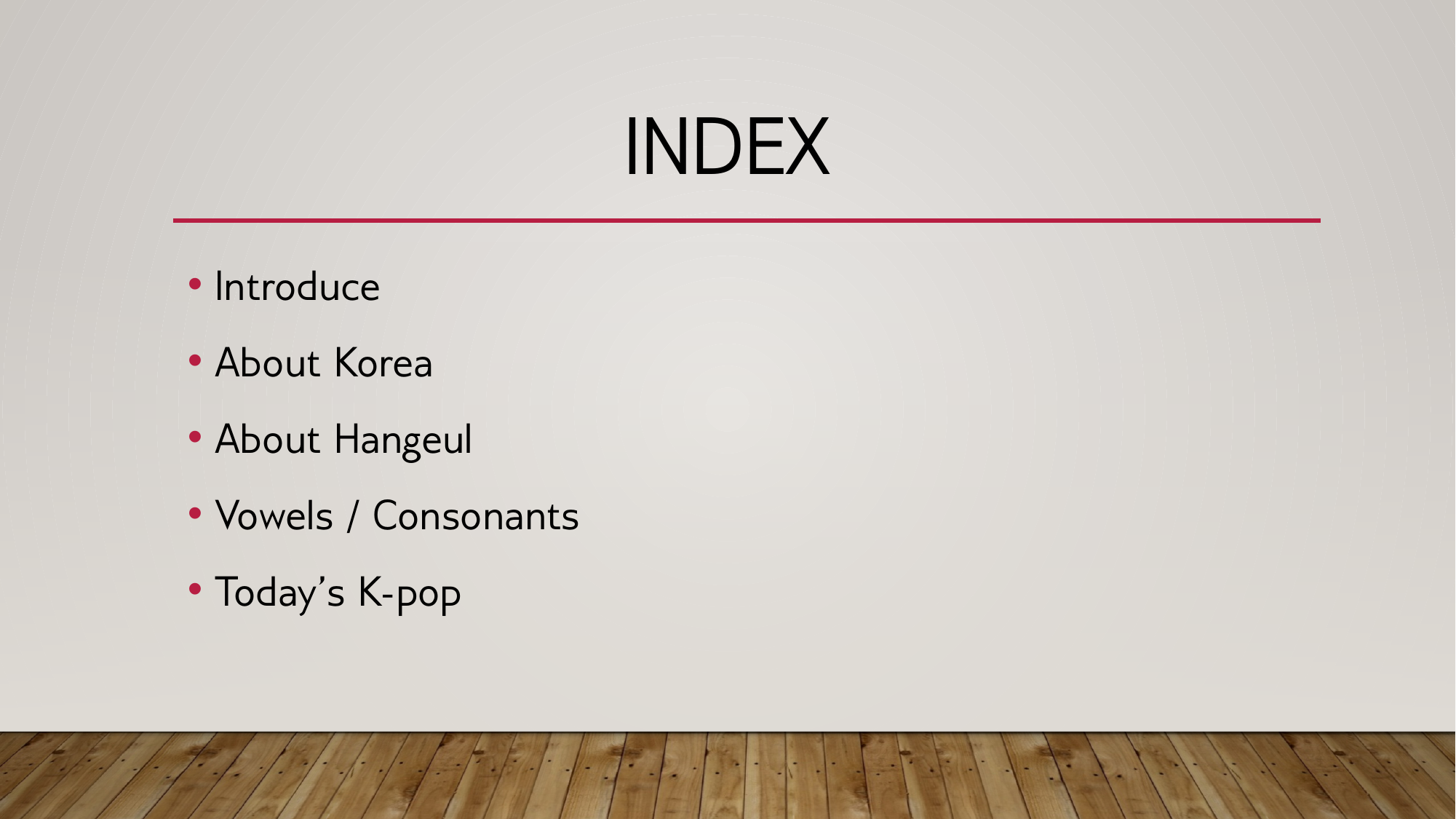

# Index

Introduce
About Korea
About Hangeul
Vowels / Consonants
Today’s K-pop